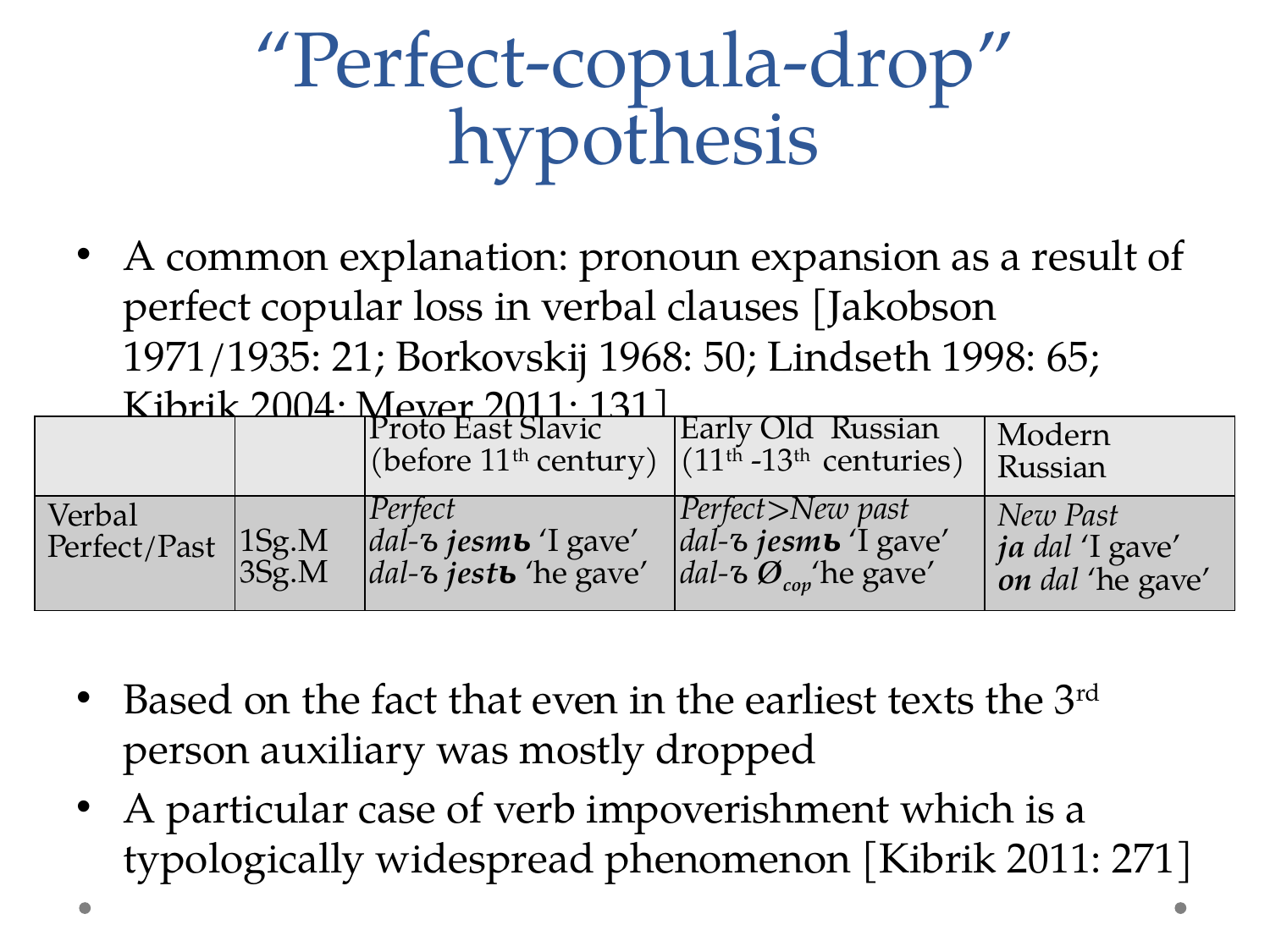

# “Perfect-copula-drop” hypothesis
A common explanation: pronoun expansion as a result of perfect copular loss in verbal clauses [Jakobson 1971/1935: 21; Borkovskij 1968: 50; Lindseth 1998: 65; Kibrik 2004; Meyer 2011: 131]

Based on the fact that even in the earliest texts the 3rd person auxiliary was mostly dropped
A particular case of verb impoverishment which is a typologically widespread phenomenon [Kibrik 2011: 271]
|  |  | Proto East Slavic (before 11th century) | Early Old Russian (11th -13th centuries) | Modern Russian |
| --- | --- | --- | --- | --- |
| Verbal Perfect/Past | 1Sg.M 3Sg.M | Perfect dal-ъ jesmь ‘I gave’ dal-ъ jestь ‘he gave’ | Perfect>New past dal-ъ jesmь ‘I gave’ dal-ъ Øcop‘he gave’ | New Past ja dal ‘I gave’ on dal ‘he gave’ |